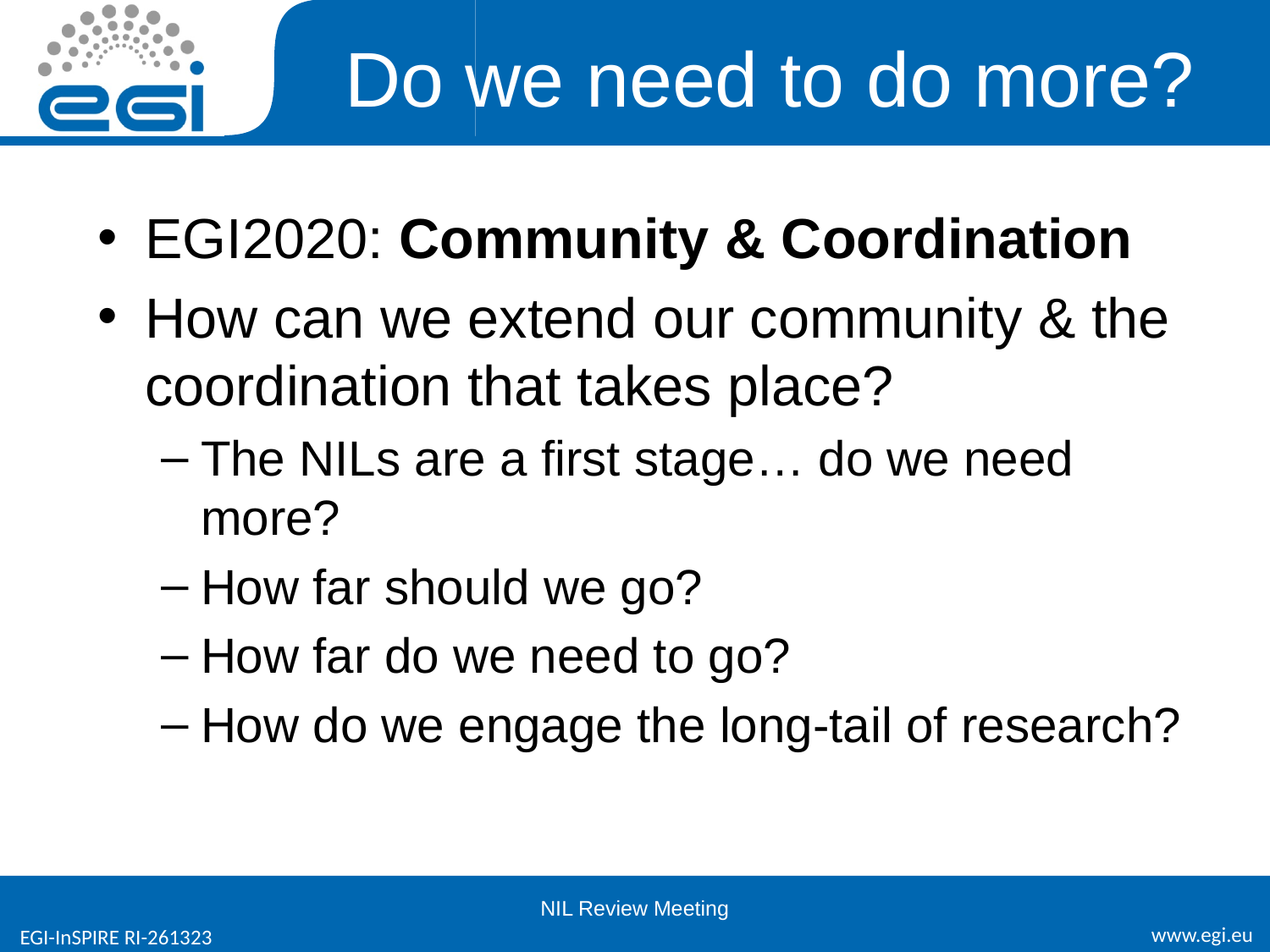

# Do we need to do more?
EGI2020: Community & Coordination
How can we extend our community & the coordination that takes place?
The NILs are a first stage… do we need more?
How far should we go?
How far do we need to go?
How do we engage the long-tail of research?
NIL Review Meeting